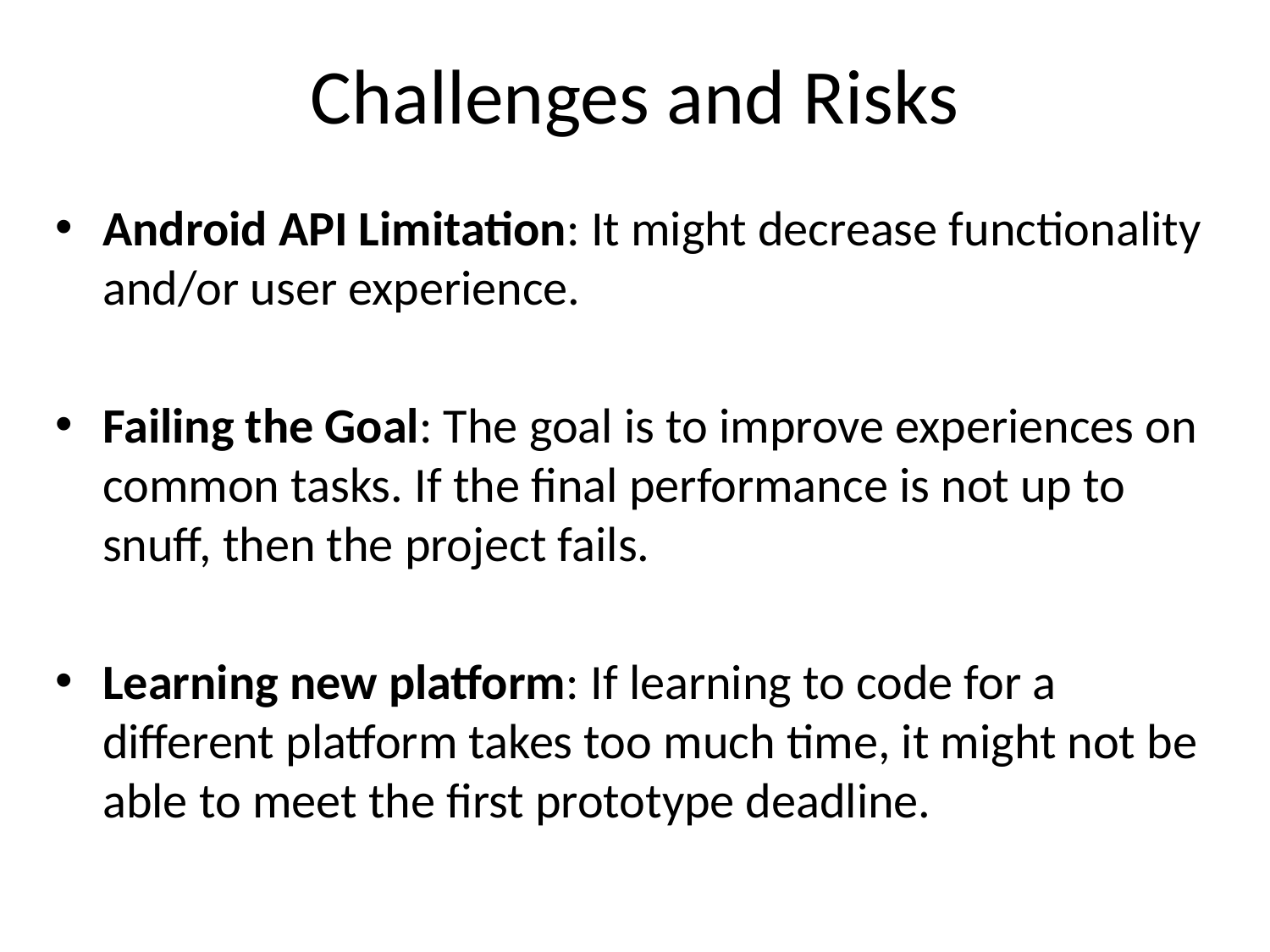

# Challenges and Risks
Android API Limitation: It might decrease functionality and/or user experience.

Failing the Goal: The goal is to improve experiences on common tasks. If the final performance is not up to snuff, then the project fails.

Learning new platform: If learning to code for a different platform takes too much time, it might not be able to meet the first prototype deadline.